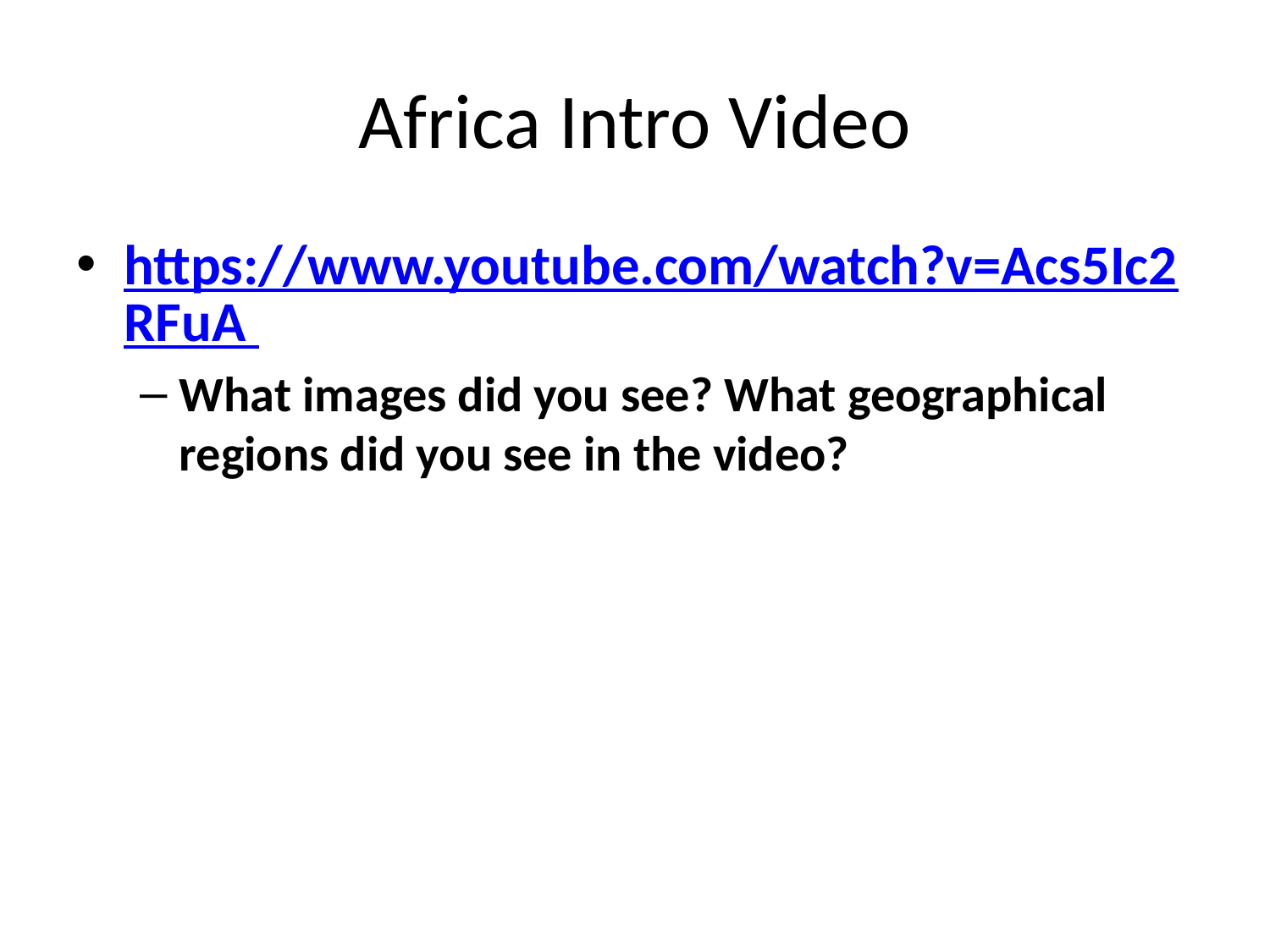

# Africa Intro Video
https://www.youtube.com/watch?v=Acs5Ic2RFuA
What images did you see? What geographical regions did you see in the video?